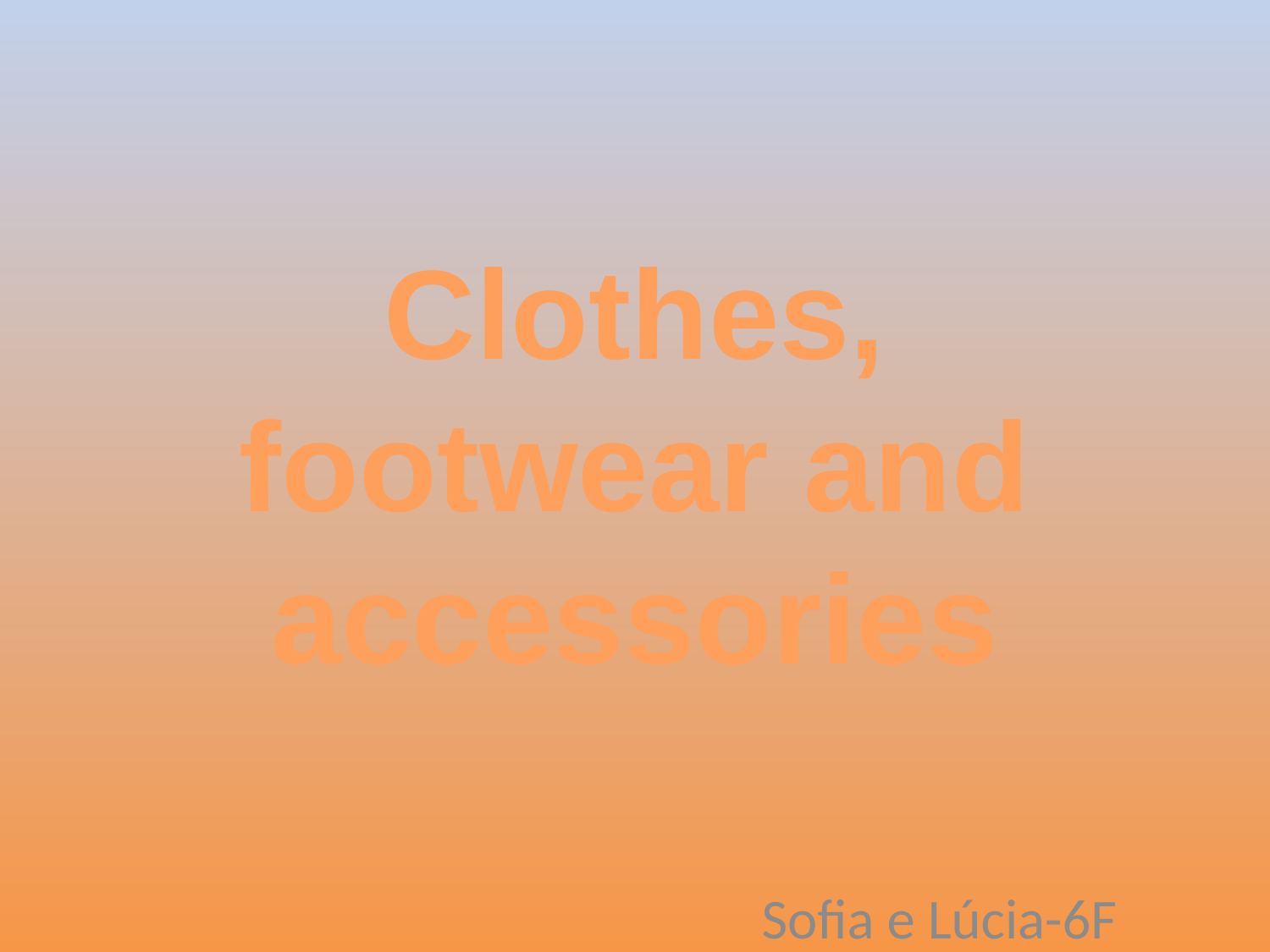

Clothes, footwear and accessories
Sofia e Lúcia-6F